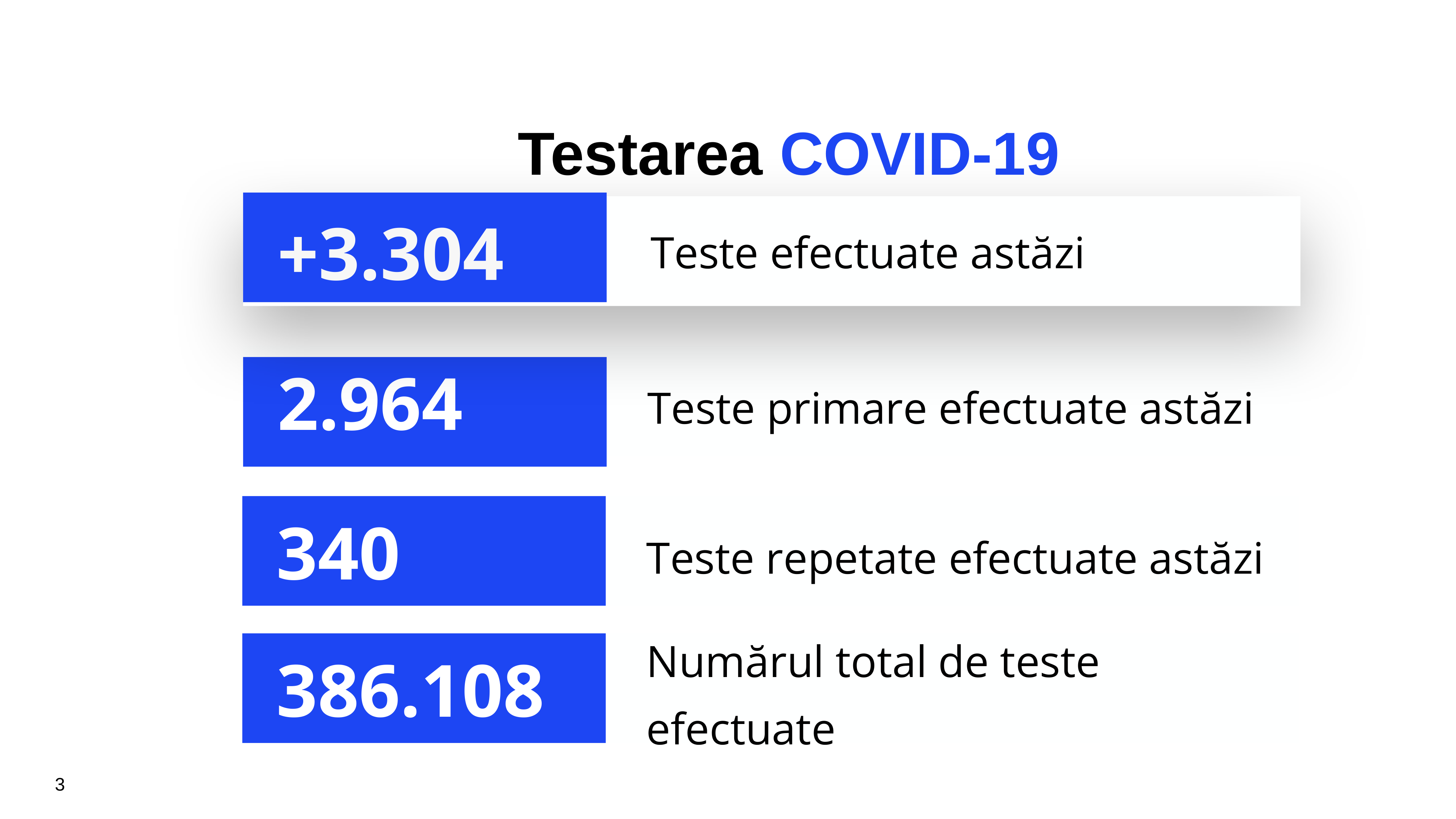

# Testarea COVID-19

+3.304

Teste efectuate astăzi

Teste primare efectuate astăzi
2.964

Teste repetate efectuate astăzi

340

Numărul total de teste efectuate

386.108
3